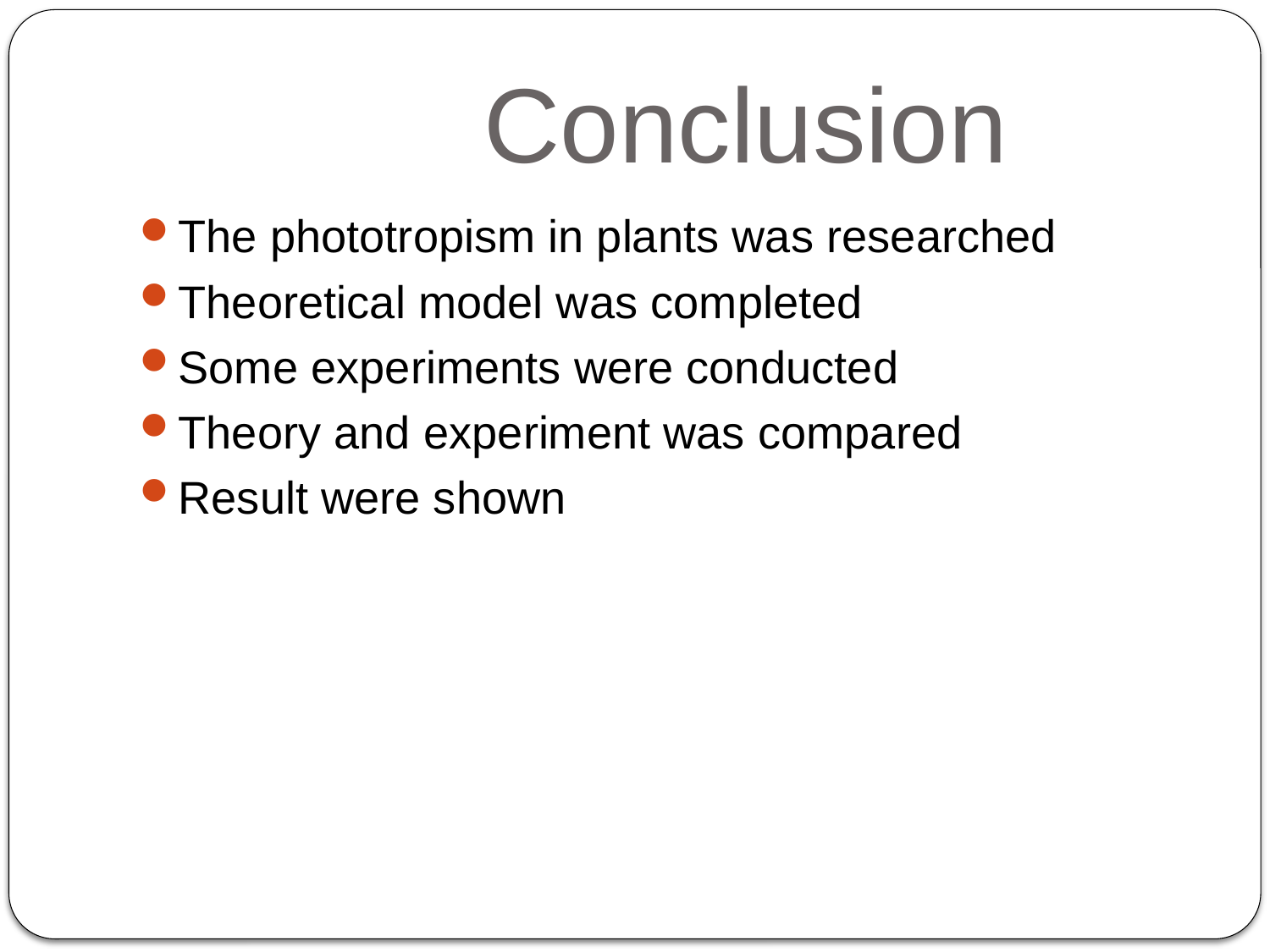

# Conclusion
The phototropism in plants was researched
Theoretical model was completed
Some experiments were conducted
Theory and experiment was compared
Result were shown